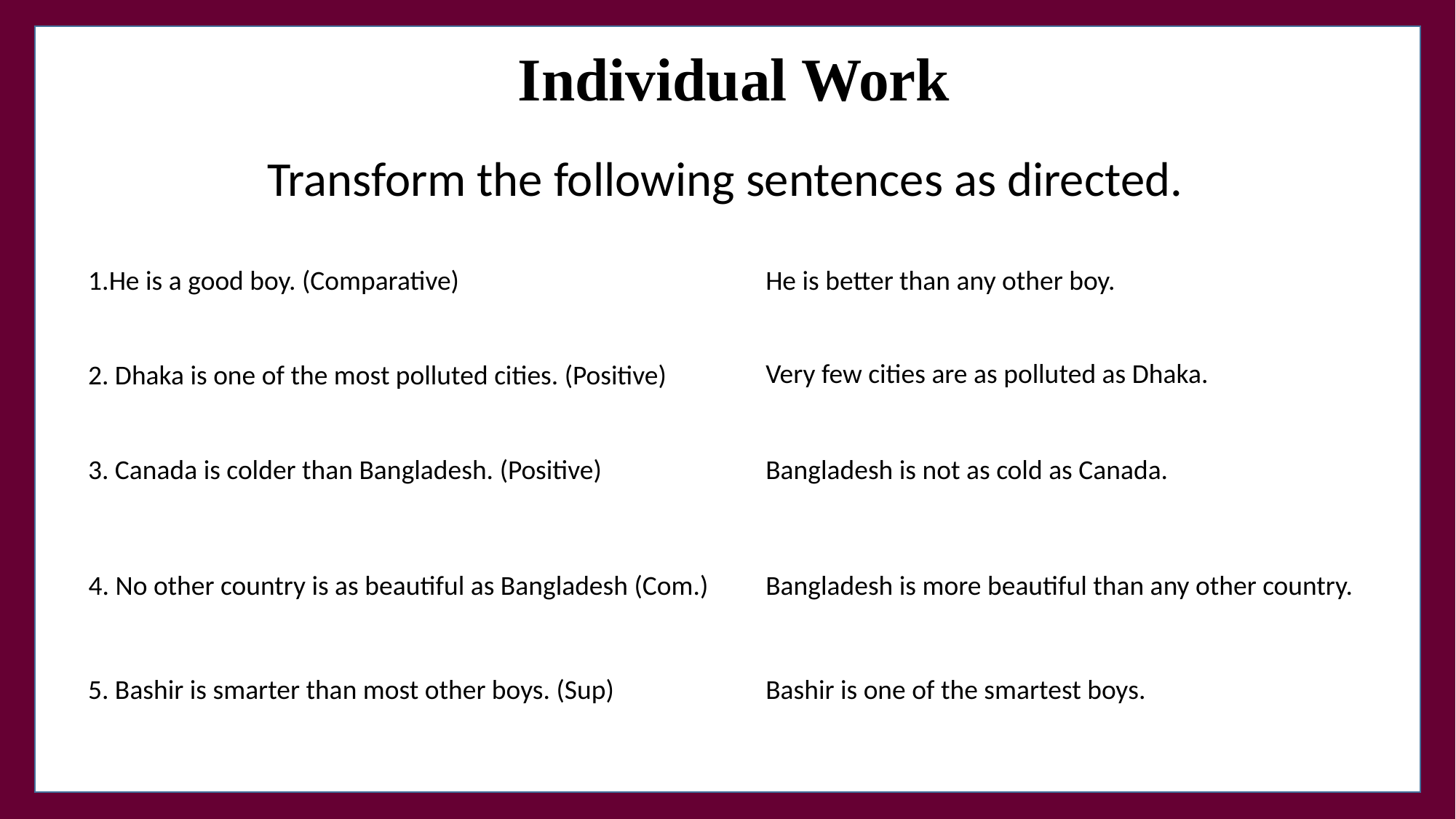

Individual Work
Transform the following sentences as directed.

He is better than any other boy.
1.He is a good boy. (Comparative)

Very few cities are as polluted as Dhaka.
2. Dhaka is one of the most polluted cities. (Positive)
3. Canada is colder than Bangladesh. (Positive)
Bangladesh is not as cold as Canada.
4. No other country is as beautiful as Bangladesh (Com.)
Bangladesh is more beautiful than any other country.
5. Bashir is smarter than most other boys. (Sup)
Bashir is one of the smartest boys.